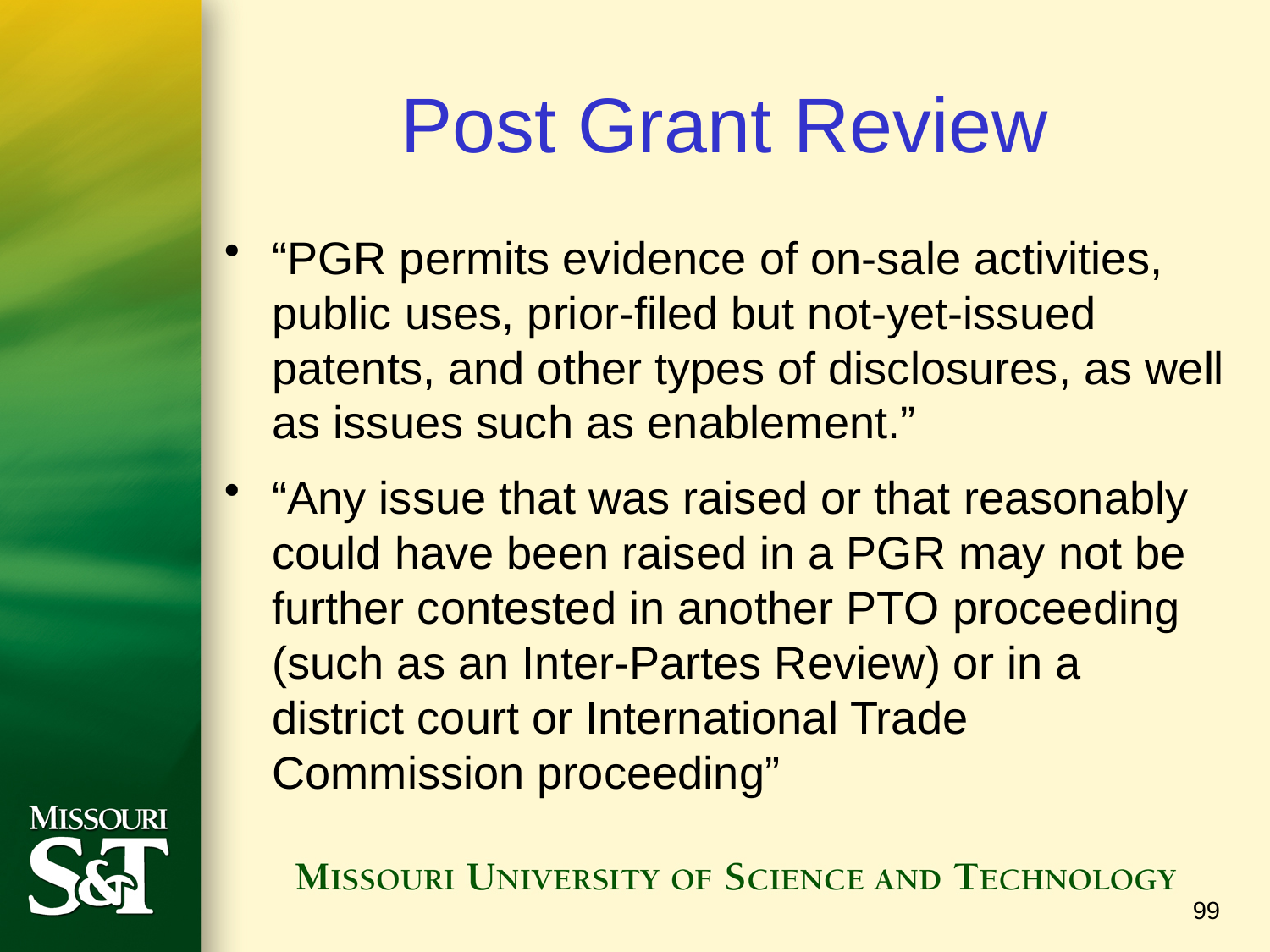

# Post Grant Review
“PGR permits evidence of on-sale activities, public uses, prior-filed but not-yet-issued patents, and other types of disclosures, as well as issues such as enablement.”
“Any issue that was raised or that reasonably could have been raised in a PGR may not be further contested in another PTO proceeding (such as an Inter-Partes Review) or in a district court or International Trade Commission proceeding”
99